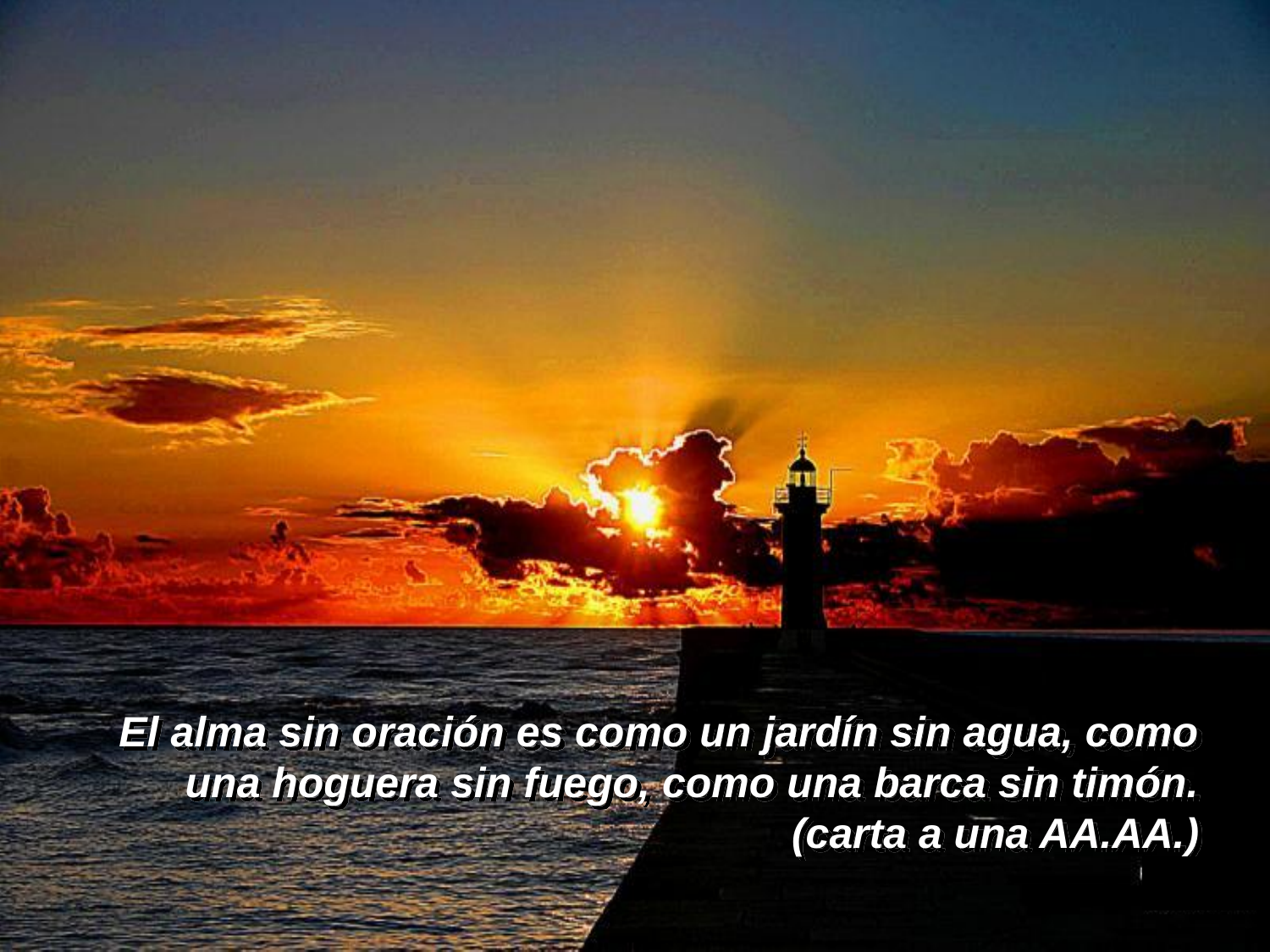

El alma sin oración es como un jardín sin agua, como una hoguera sin fuego, como una barca sin timón. (carta a una AA.AA.)